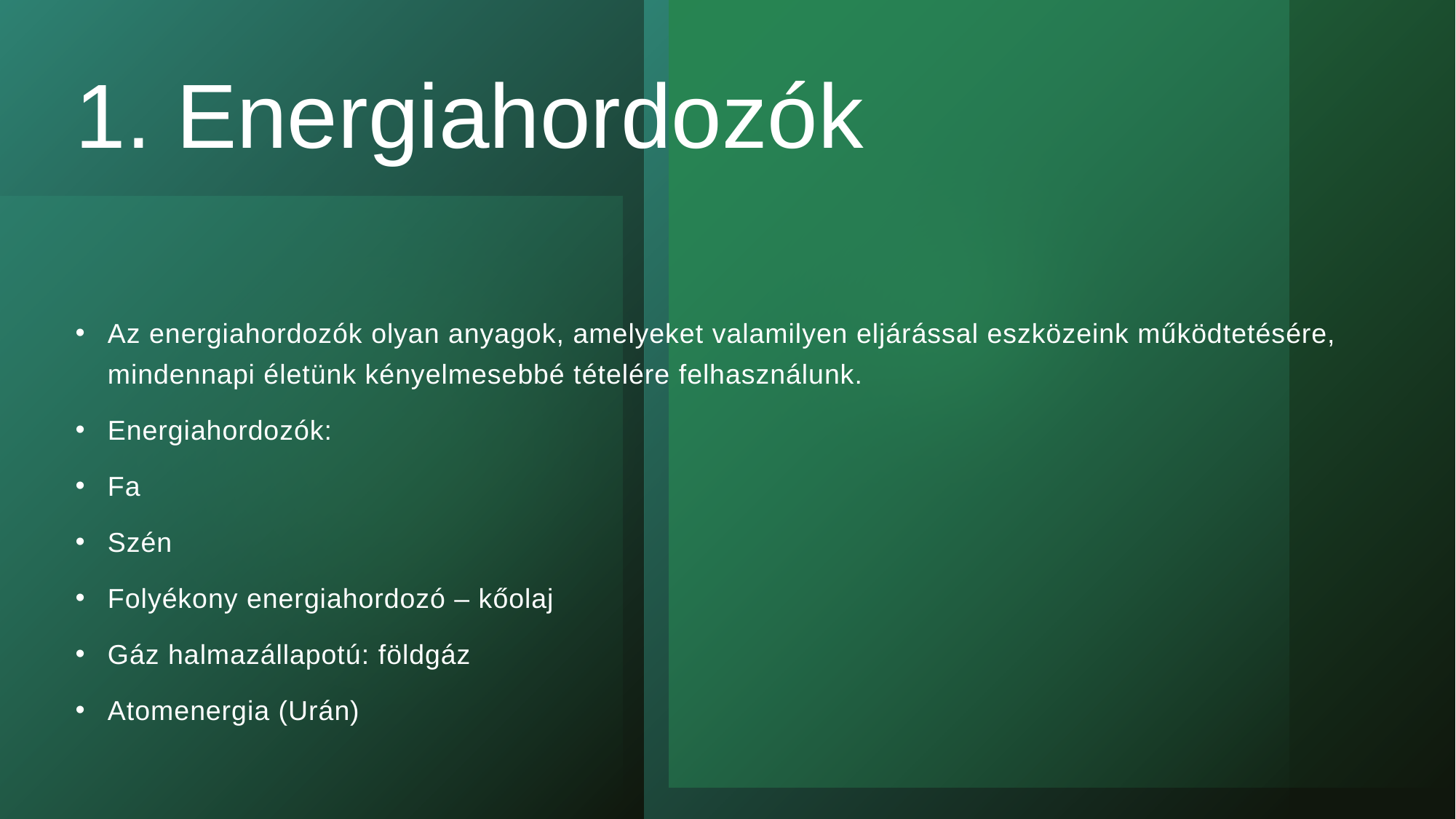

# 1. Energiahordozók
Az energiahordozók olyan anyagok, amelyeket valamilyen eljárással eszközeink működtetésére, mindennapi életünk kényelmesebbé tételére felhasználunk.
Energiahordozók:
Fa
Szén
Folyékony energiahordozó – kőolaj
Gáz halmazállapotú: földgáz
Atomenergia (Urán)